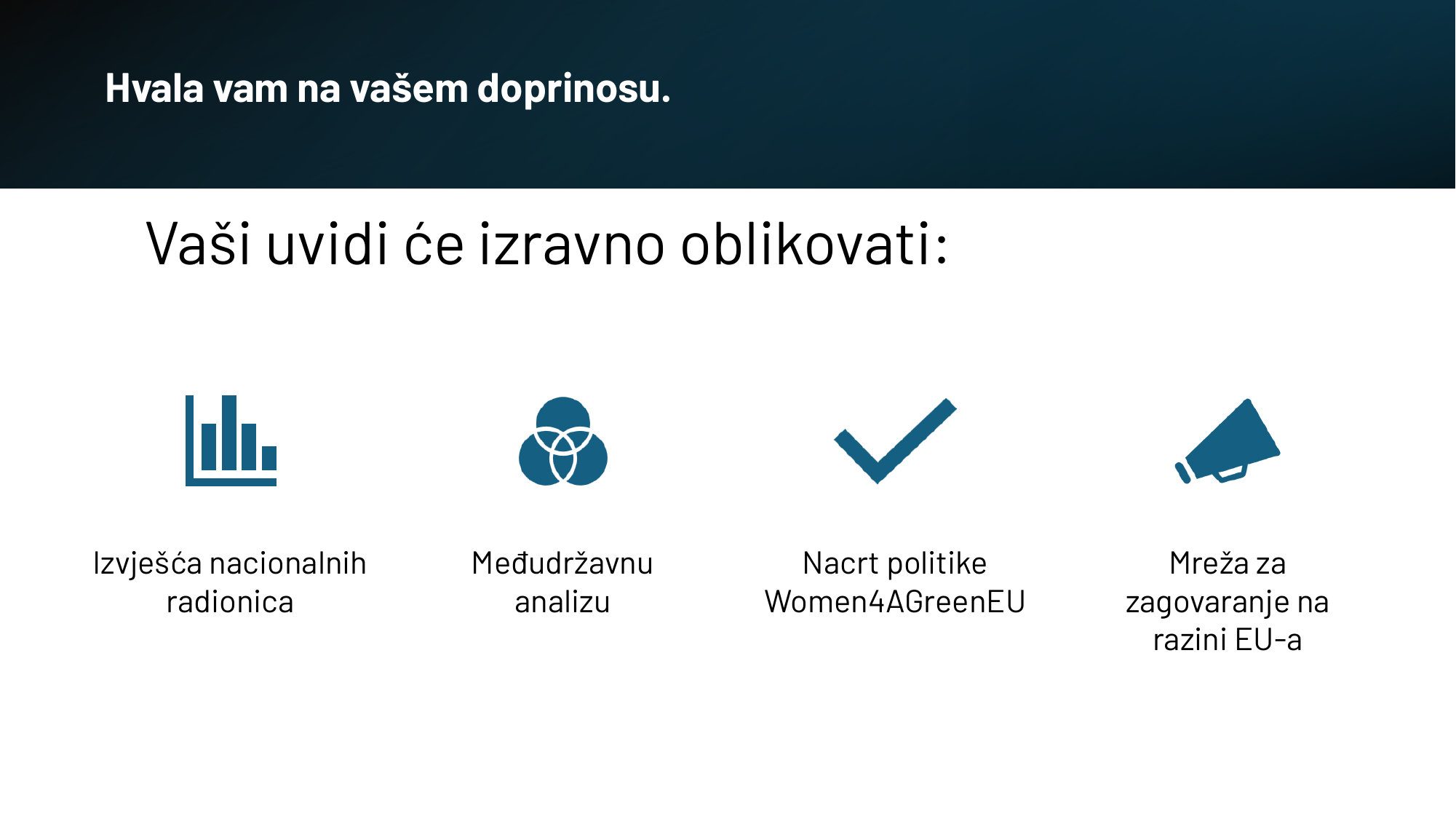

# Hvala vam na vašem doprinosu.
Vaši uvidi će izravno oblikovati:
Izvješća nacionalnih radionica
Međudržavnu analizu
Nacrt politike Women4AGreenEU
Mreža za zagovaranje na razini EU-a